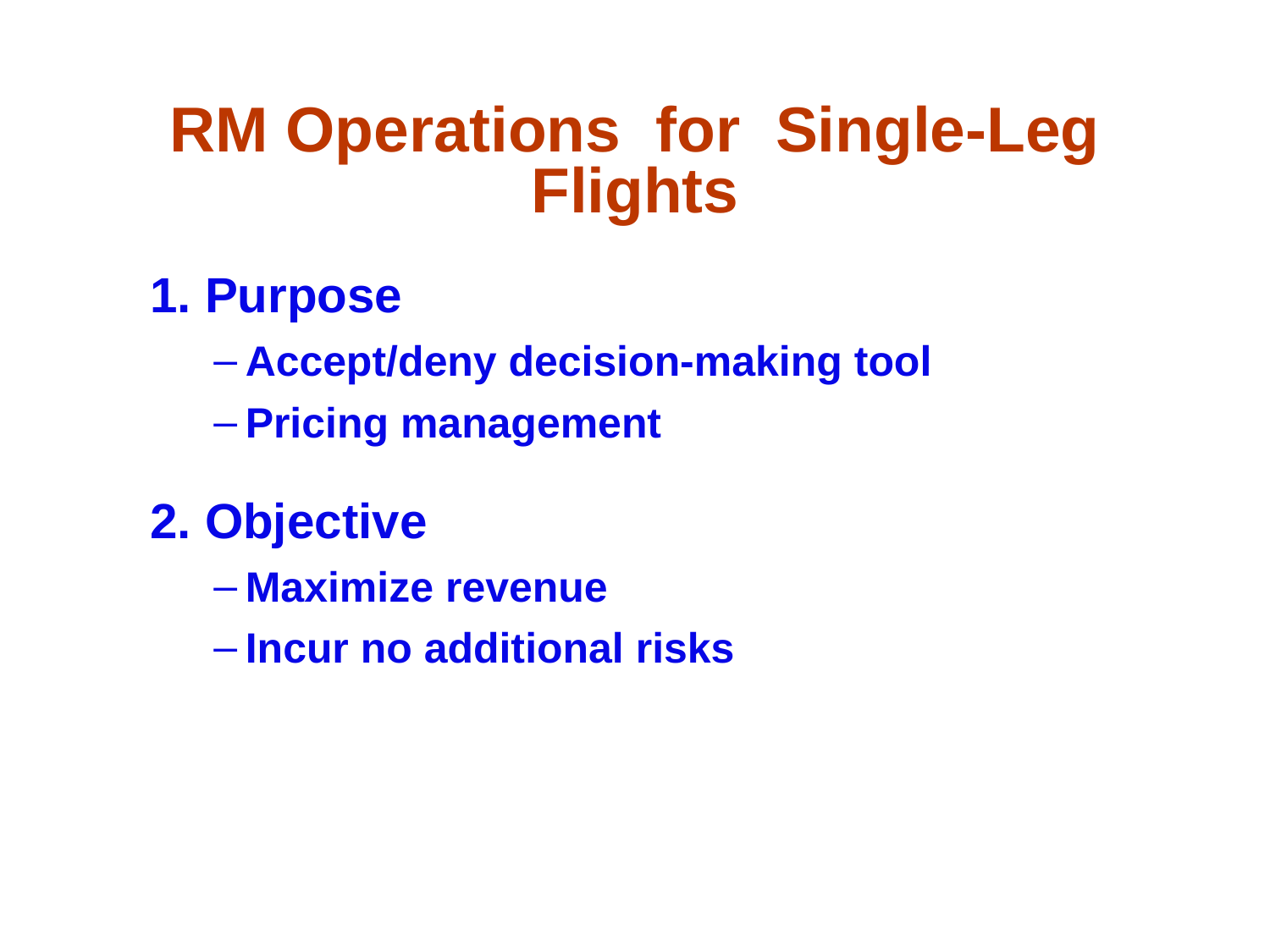

# RM Operations  for  Single-Leg Flights
1. Purpose
Accept/deny decision-making tool
Pricing management

2. Objective
Maximize revenue
Incur no additional risks
Basics of RM in Airlines